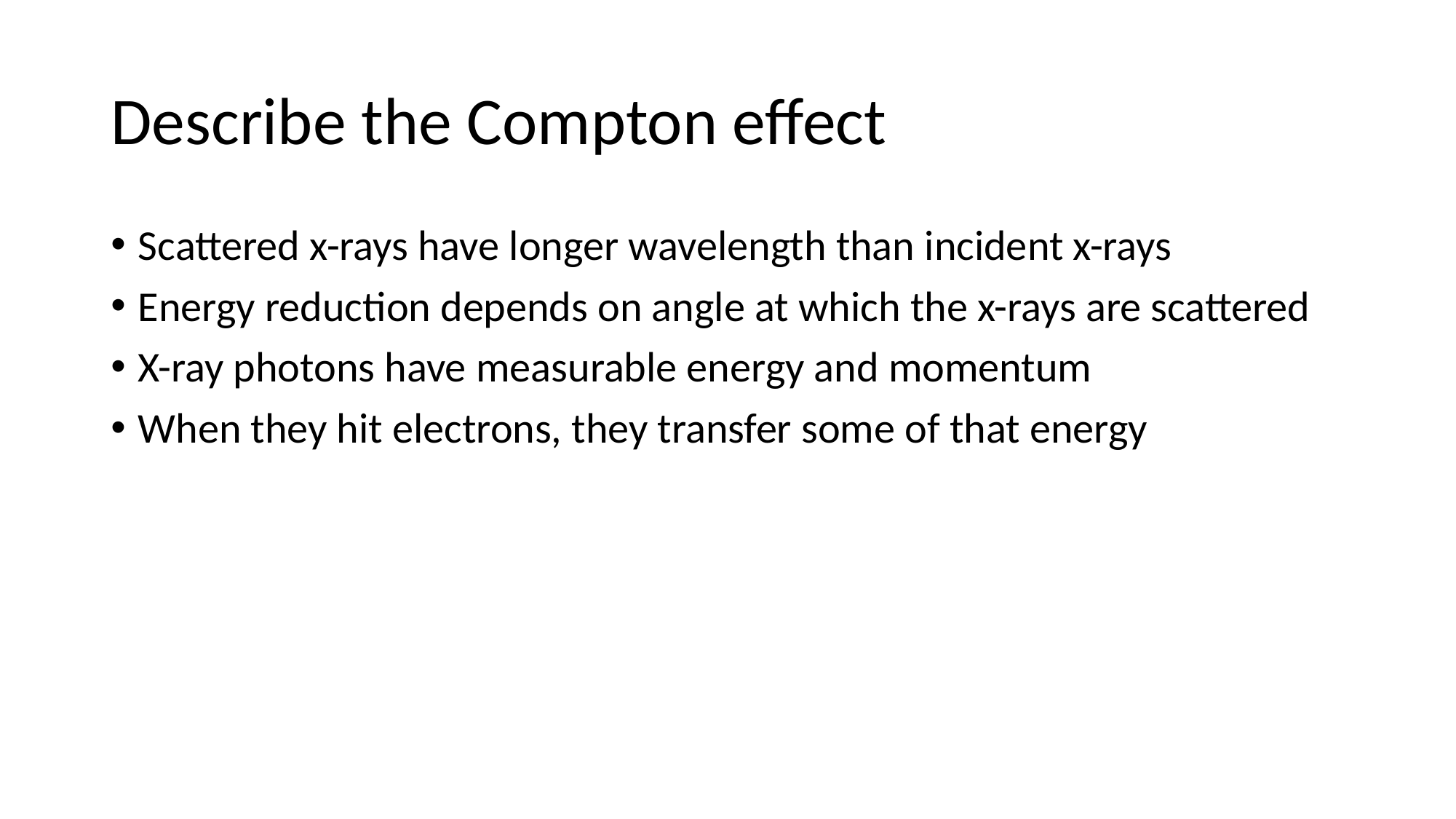

# Describe the Compton effect
Scattered x-rays have longer wavelength than incident x-rays
Energy reduction depends on angle at which the x-rays are scattered
X-ray photons have measurable energy and momentum
When they hit electrons, they transfer some of that energy